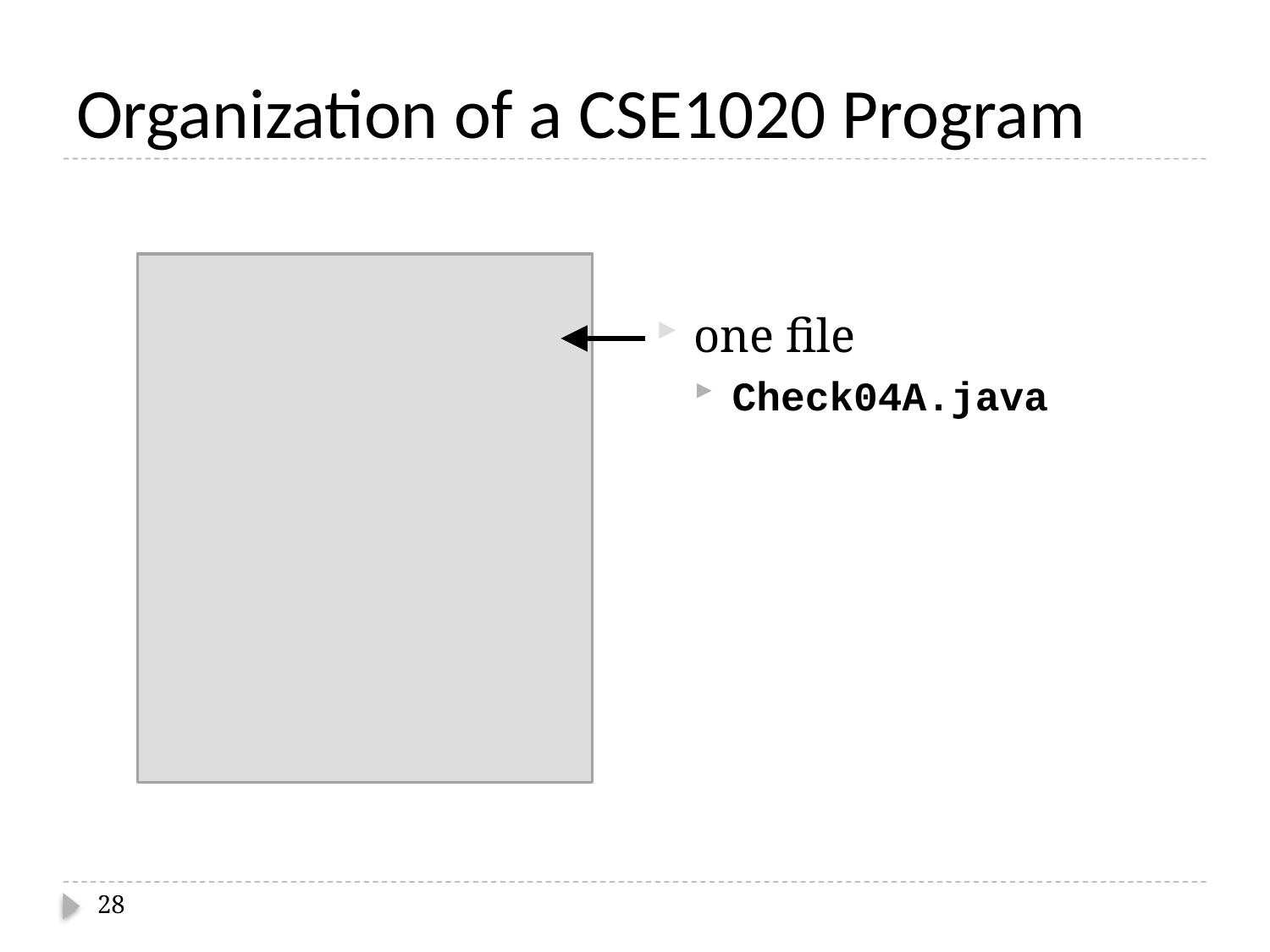

# Organization of a CSE1020 Program

one file
Check04A.java

28